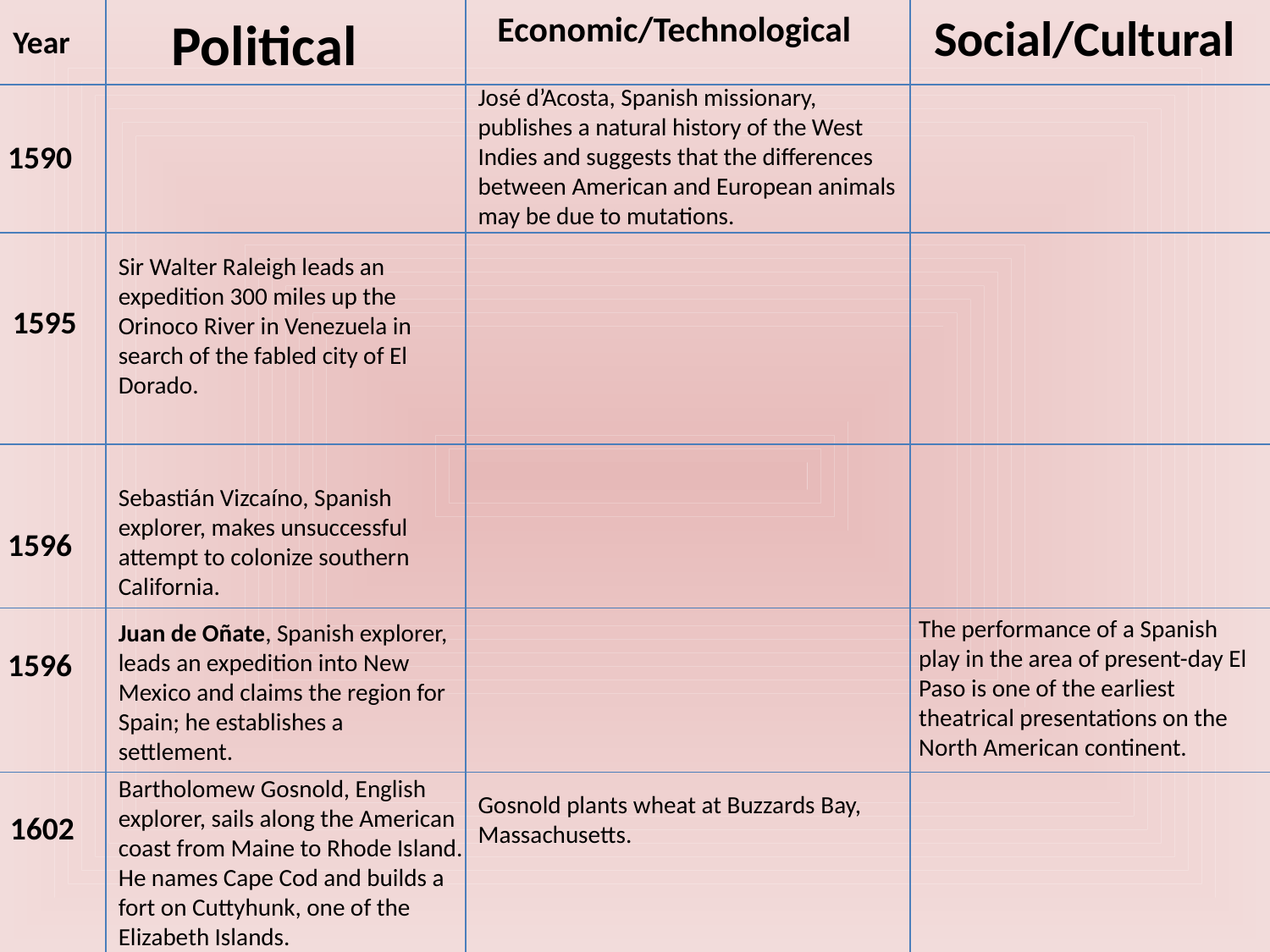

Political
Economic/Technological
Social/Cultural
Year
José d’Acosta, Spanish missionary, publishes a natural history of the West Indies and suggests that the differences between American and European animals may be due to mutations.

1590
Sir Walter Raleigh leads an expedition 300 miles up the Orinoco River in Venezuela in search of the fabled city of El Dorado.

1595
Sebastián Vizcaíno, Spanish explorer, makes unsuccessful attempt to colonize southern California.

1596
The performance of a Spanish play in the area of present-day El Paso is one of the earliest theatrical presentations on the North American continent.

Juan de Oñate, Spanish explorer, leads an expedition into New Mexico and claims the region for Spain; he establishes a settlement.

1596
Bartholomew Gosnold, English explorer, sails along the American coast from Maine to Rhode Island. He names Cape Cod and builds a fort on Cuttyhunk, one of the Elizabeth Islands.

Gosnold plants wheat at Buzzards Bay, Massachusetts.

1602